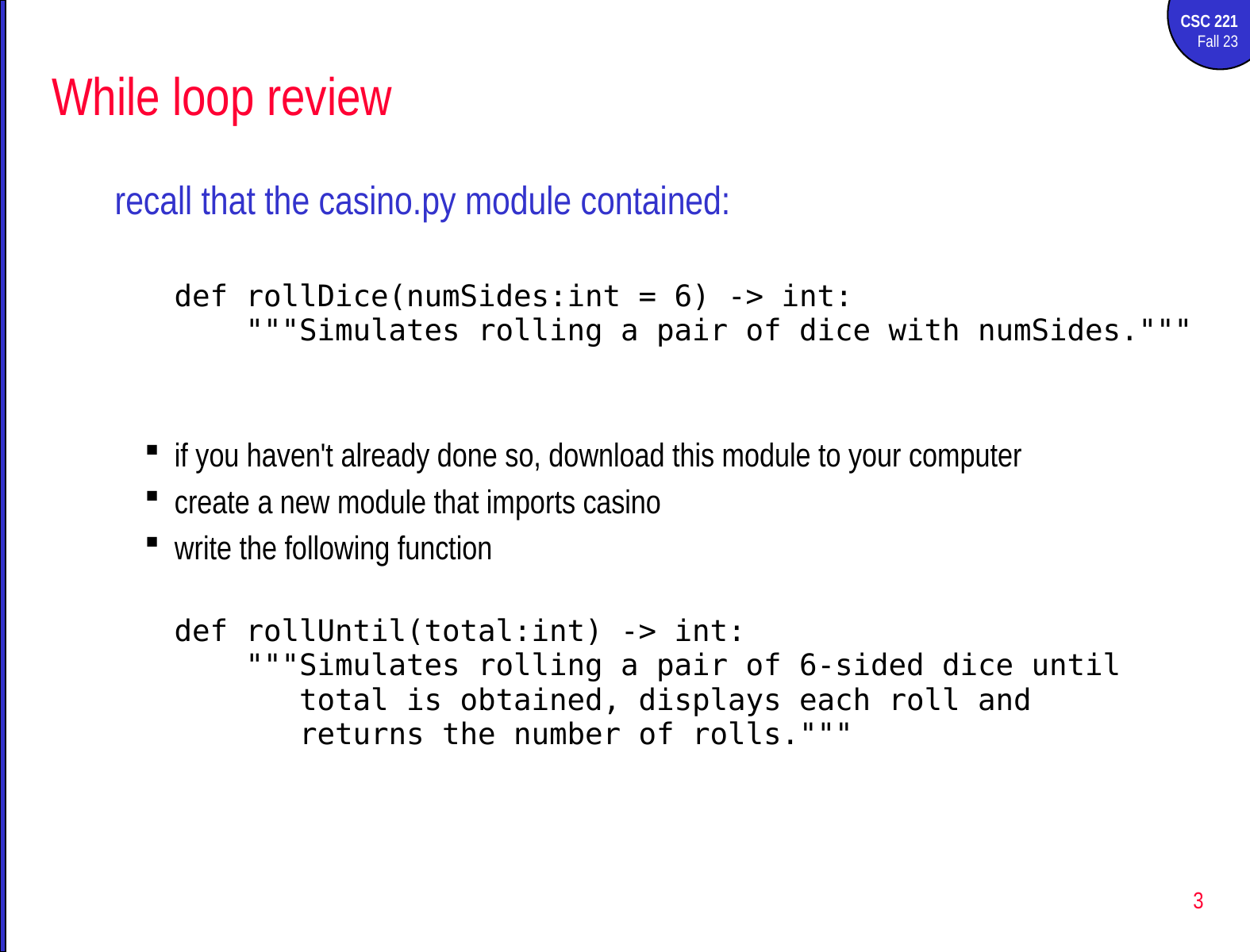

# While loop review
recall that the casino.py module contained:

def rollDice(numSides:int = 6) -> int:
    """Simulates rolling a pair of dice with numSides."""

if you haven't already done so, download this module to your computer
create a new module that imports casino
write the following function

def rollUntil(total:int) -> int:
    """Simulates rolling a pair of 6-sided dice until
       total is obtained, displays each roll and
       returns the number of rolls."""

3